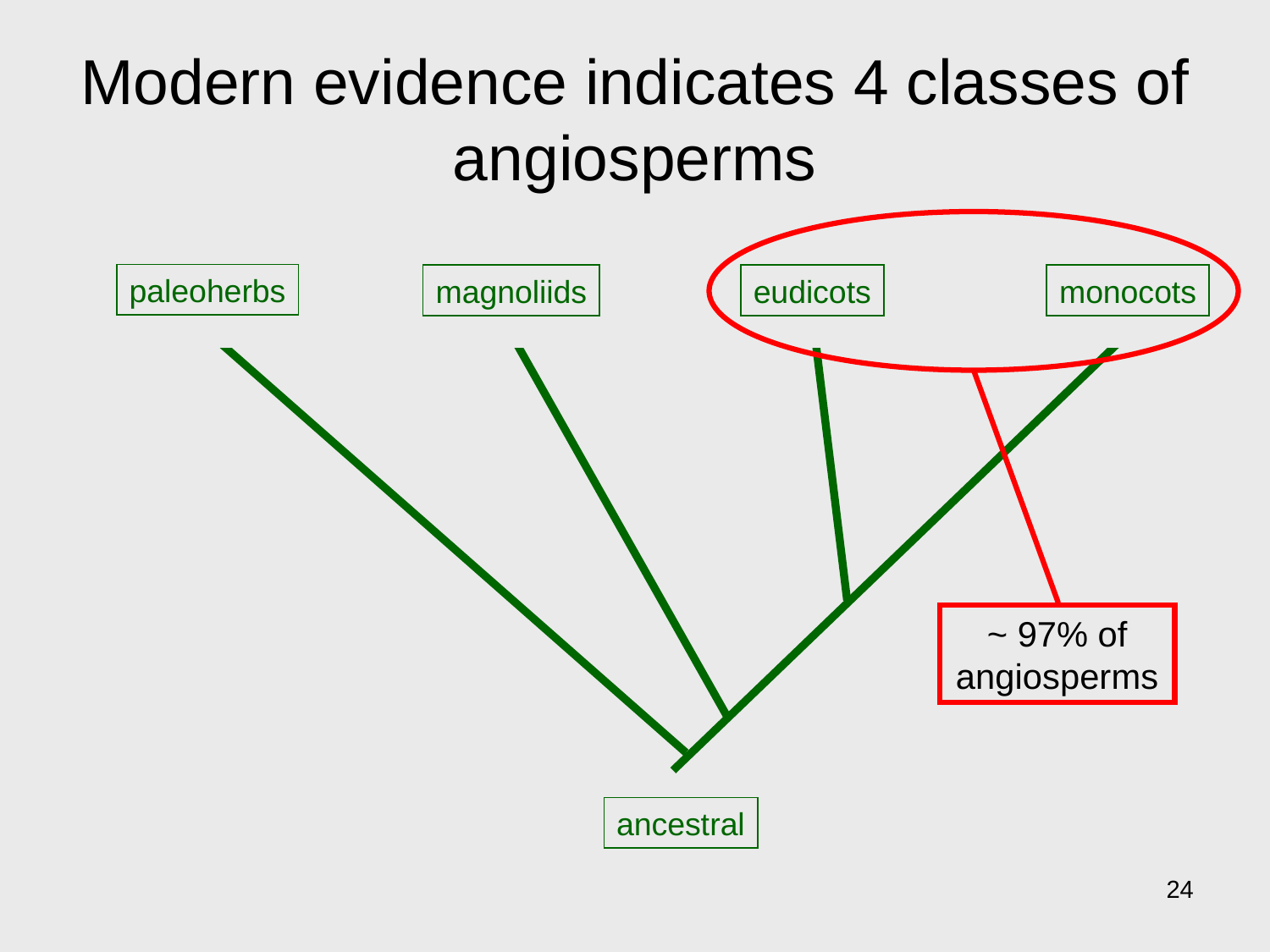

# Modern evidence indicates 4 classes of angiosperms

paleoherbs
magnoliids
eudicots
monocots

ancestral

~ 97% of angiosperms
24